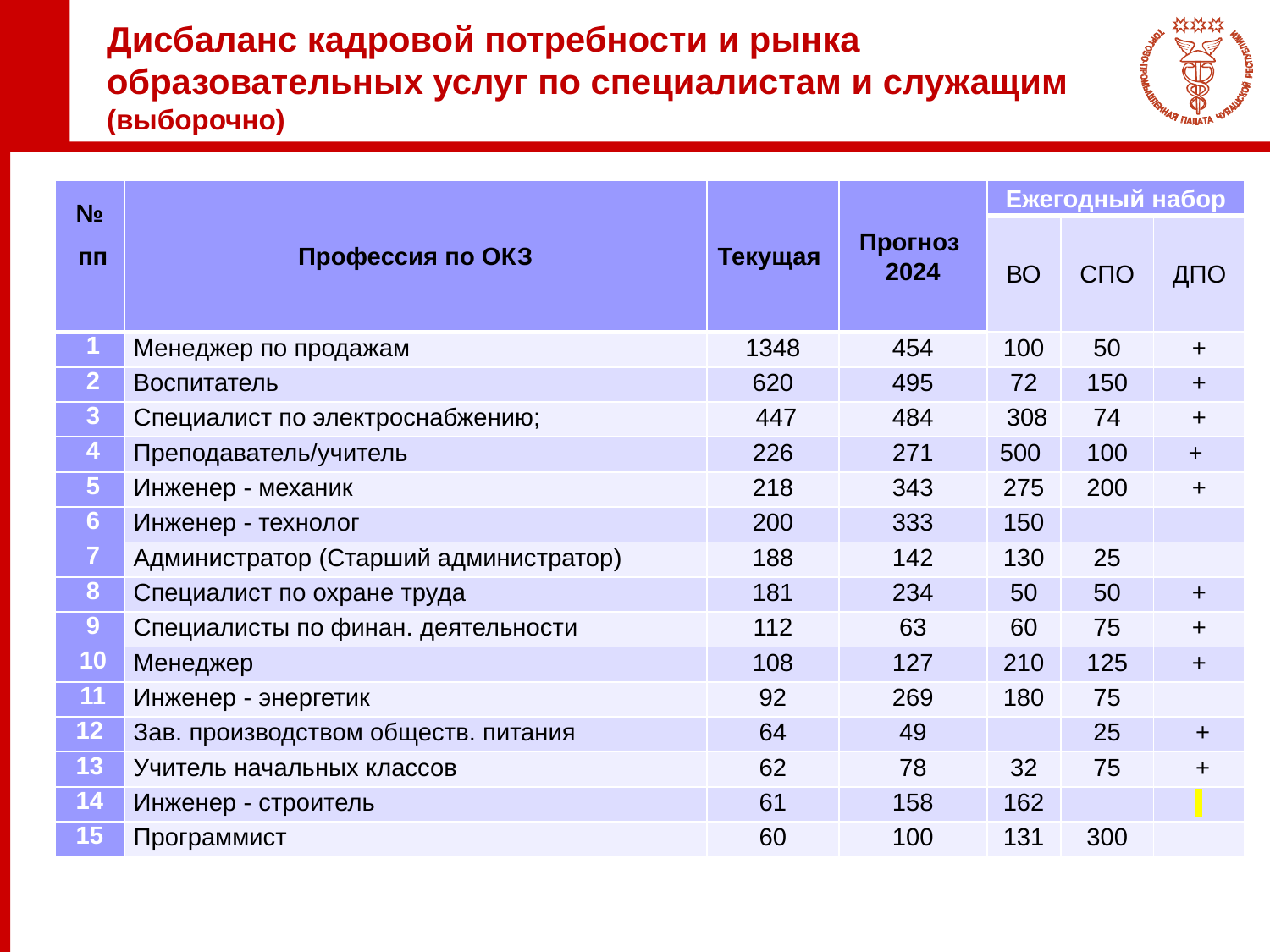

# Дисбаланс кадровой потребности и рынка образовательных услуг по специалистам и служащим (выборочно)
| № пп | Профессия по ОКЗ | Текущая | Прогноз 2024 | Ежегодный набор |  |  |
| --- | --- | --- | --- | --- | --- | --- |
|  |  |  |  | ВО | СПО | ДПО |
| 1 | Менеджер по продажам | 1348 | 454 | 100 | 50 | + |
| 2 | Воспитатель | 620 | 495 | 72 | 150 | + |
| 3 | Специалист по электроснабжению; | 447 | 484 | 308 | 74 | + |
| 4 | Преподаватель/учитель | 226 | 271 | 500 | 100 | + |
| 5 | Инженер - механик | 218 | 343 | 275 | 200 | + |
| 6 | Инженер - технолог | 200 | 333 | 150 |  |  |
| 7 | Администратор (Старший администратор) | 188 | 142 | 130 | 25 |  |
| 8 | Специалист по охране труда | 181 | 234 | 50 | 50 | + |
| 9 | Специалисты по финан. деятельности | 112 | 63 | 60 | 75 | + |
| 10 | Менеджер | 108 | 127 | 210 | 125 | + |
| 11 | Инженер - энергетик | 92 | 269 | 180 | 75 |  |
| 12 | Зав. производством обществ. питания | 64 | 49 |  | 25 | + |
| 13 | Учитель начальных классов | 62 | 78 | 32 | 75 | + |
| 14 | Инженер - строитель | 61 | 158 | 162 |  |  |
| 15 | Программист | 60 | 100 | 131 | 300 |  |